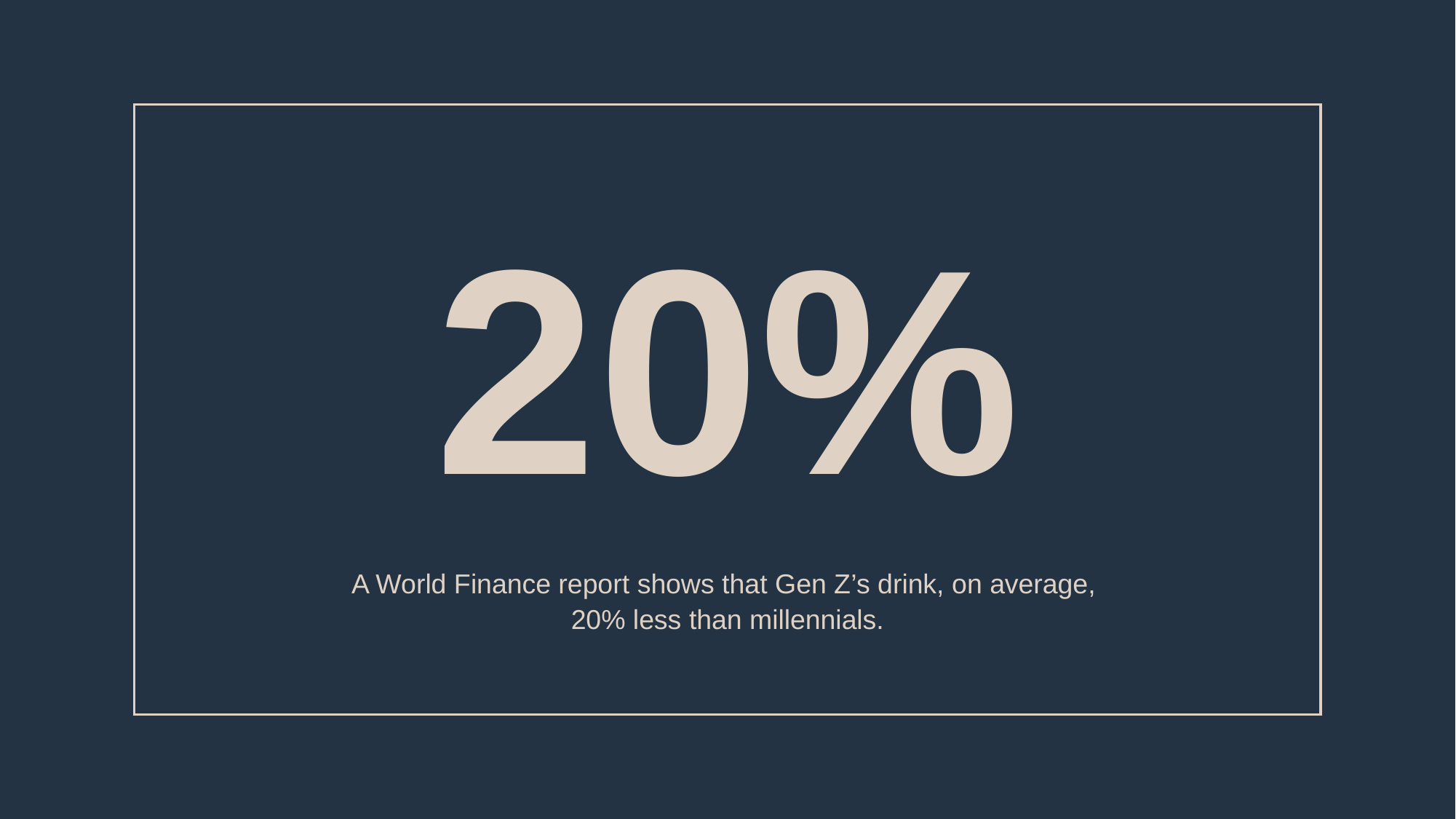

20%
# A World Finance report shows that Gen Z’s drink, on average, 20% less than millennials.